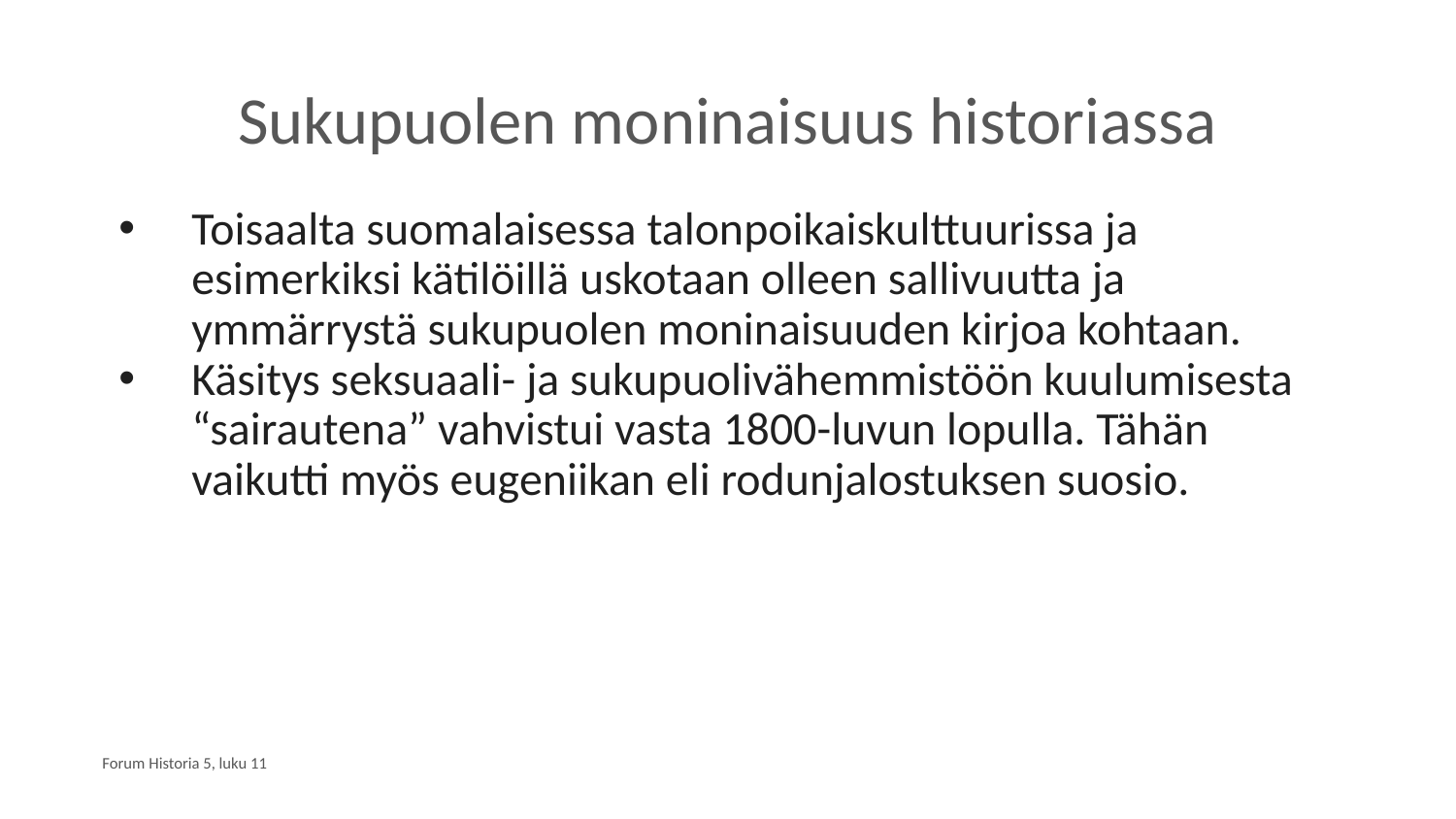

# Sukupuolen moninaisuus historiassa
Toisaalta suomalaisessa talonpoikaiskulttuurissa ja esimerkiksi kätilöillä uskotaan olleen sallivuutta ja ymmärrystä sukupuolen moninaisuuden kirjoa kohtaan.
Käsitys seksuaali- ja sukupuolivähemmistöön kuulumisesta “sairautena” vahvistui vasta 1800-luvun lopulla. Tähän vaikutti myös eugeniikan eli rodunjalostuksen suosio.
Forum Historia 5, luku 11